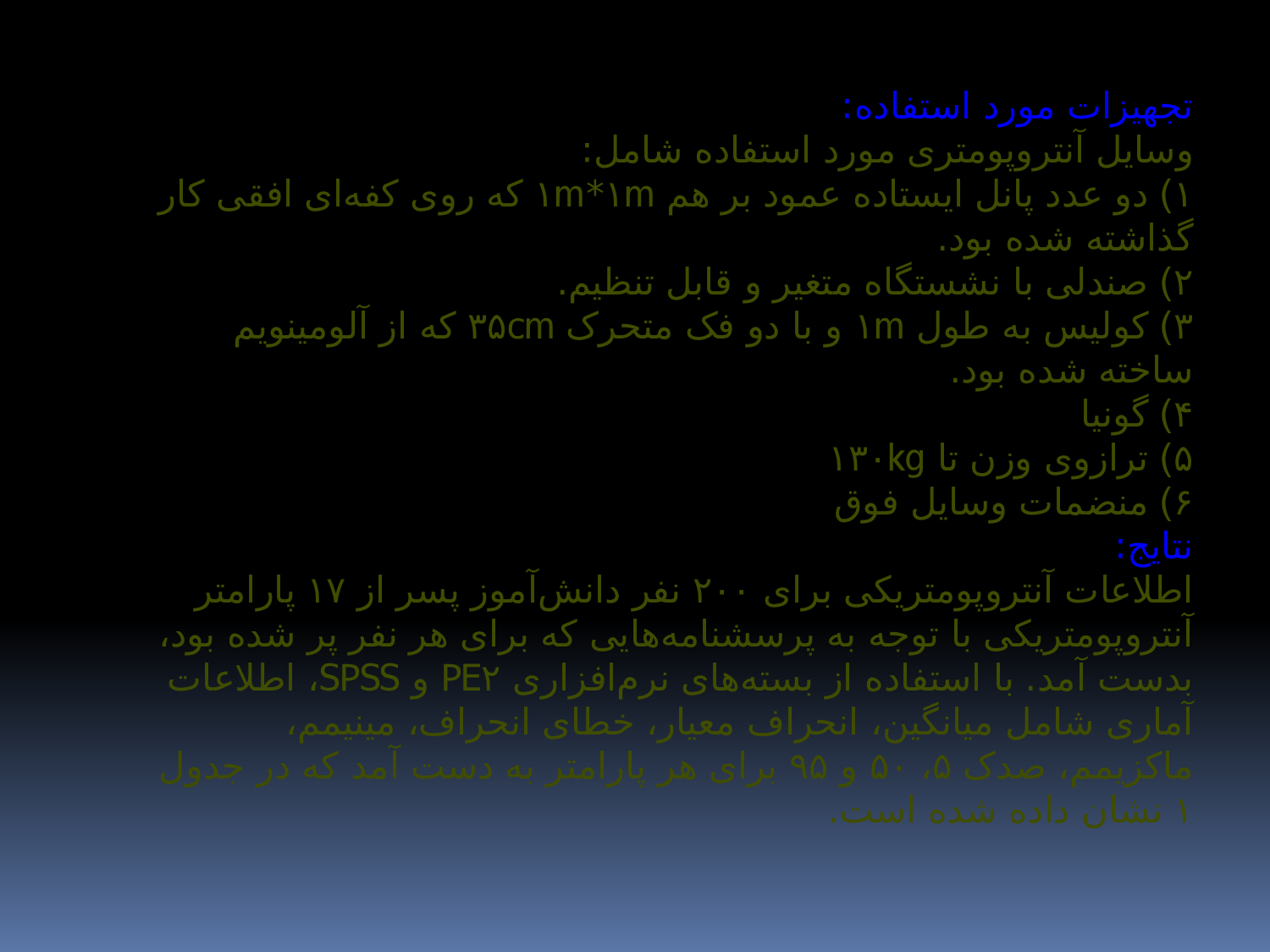

تجهیزات مورد استفاده:
وسایل آنتروپومتری مورد استفاده شامل:
۱) دو عدد پانل ایستاده عمود بر هم ۱m*۱m که روی کفه‌ای افقی کار گذاشته شده بود.
۲) صندلی با نشستگاه متغیر و قابل تنظیم.
۳) کولیس به طول ۱m و با دو فک متحرک ۳۵cm که از آلومینویم ساخته شده بود.
۴) گونیا
۵) ترازوی وزن تا ۱۳۰kg
۶) منضمات وسایل فوق
نتایج:
اطلاعات آنتروپومتریکی برای ۲۰۰ نفر دانش‌آموز پسر از ۱۷ پارامتر آنتروپومتریکی با توجه به پرسشنامه‌هایی که برای هر نفر پر شده بود، بدست آمد. با استفاده از بسته‌های نرم‌افزاری PE۲ و SPSS، اطلاعات آماری شامل میانگین، انحراف معیار، خطای انحراف، مینیمم، ماکزیمم، صدک ۵، ۵۰ و ۹۵ برای هر پارامتر به دست آمد که در جدول ۱ نشان داده شده است.